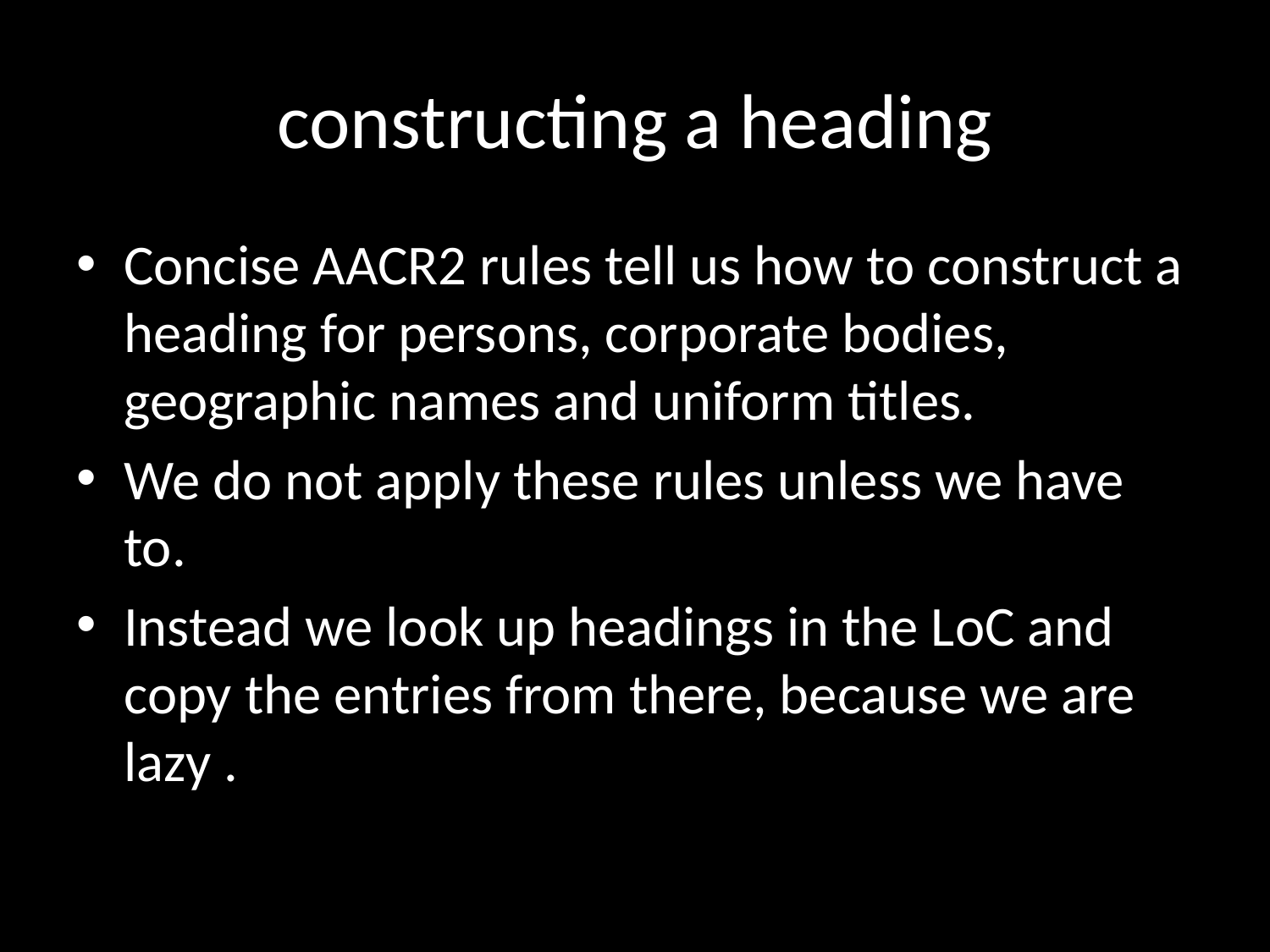

# constructing a heading
Concise AACR2 rules tell us how to construct a heading for persons, corporate bodies, geographic names and uniform titles.
We do not apply these rules unless we have to.
Instead we look up headings in the LoC and copy the entries from there, because we are lazy .